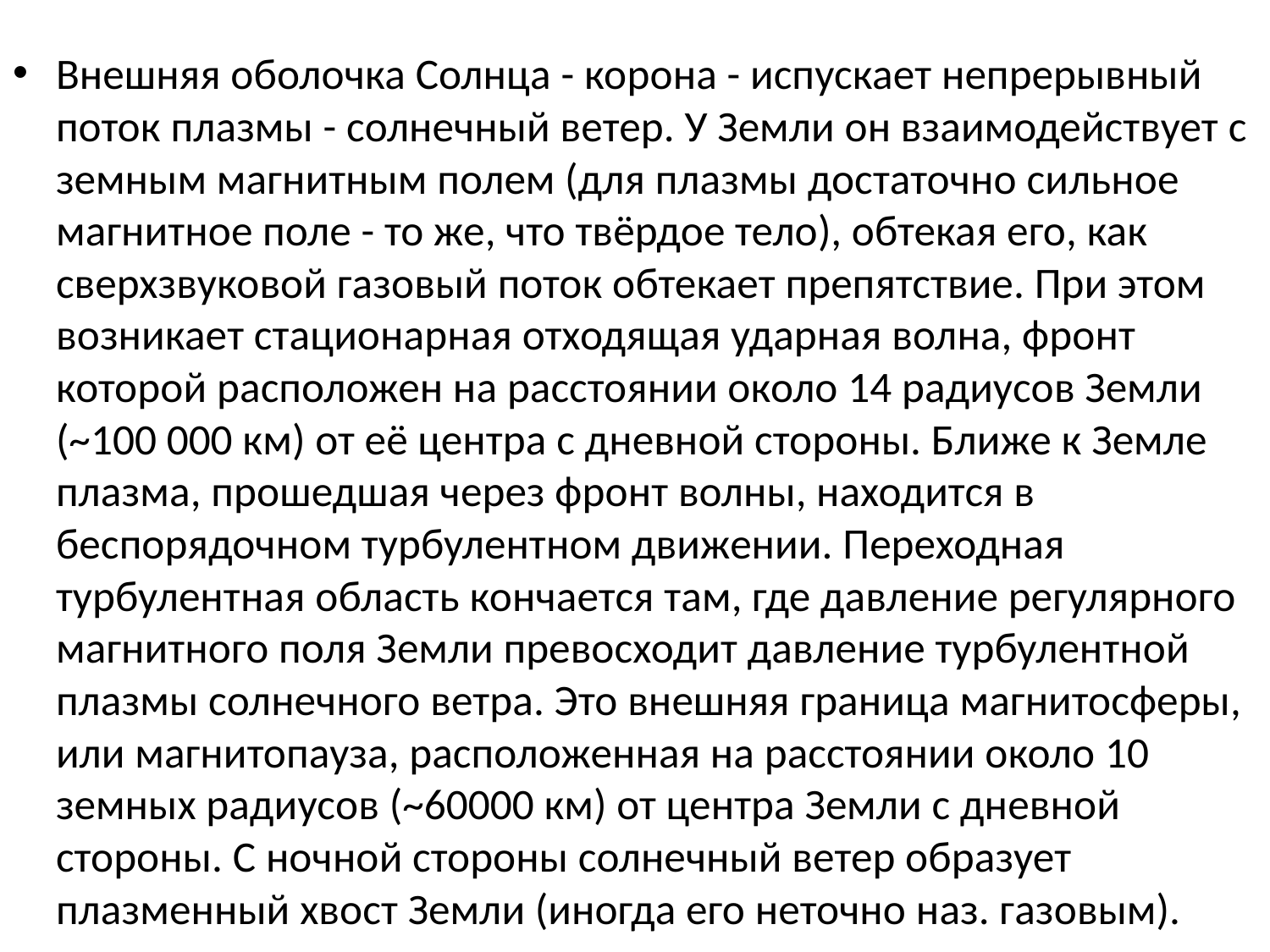

Внешняя оболочка Солнца - корона - испускает непрерывный поток плазмы - солнечный ветер. У Земли он взаимодействует с земным магнитным полем (для плазмы достаточно сильное магнитное поле - то же, что твёрдое тело), обтекая его, как сверхзвуковой газовый поток обтекает препятствие. При этом возникает стационарная отходящая ударная волна, фронт которой расположен на расстоянии около 14 радиусов Земли   (~100 000 км) от её центра с дневной стороны. Ближе к Земле плазма, прошедшая через фронт волны, находится в беспорядочном турбулентном движении. Переходная турбулентная область кончается там, где давление регулярного магнитного поля Земли превосходит давление турбулентной плазмы солнечного ветра. Это внешняя граница магнитосферы, или магнитопауза, расположенная на расстоянии около 10 земных радиусов (~60000 км) от центра Земли с дневной стороны. С ночной стороны солнечный ветер образует плазменный хвост Земли (иногда его неточно наз. газовым).